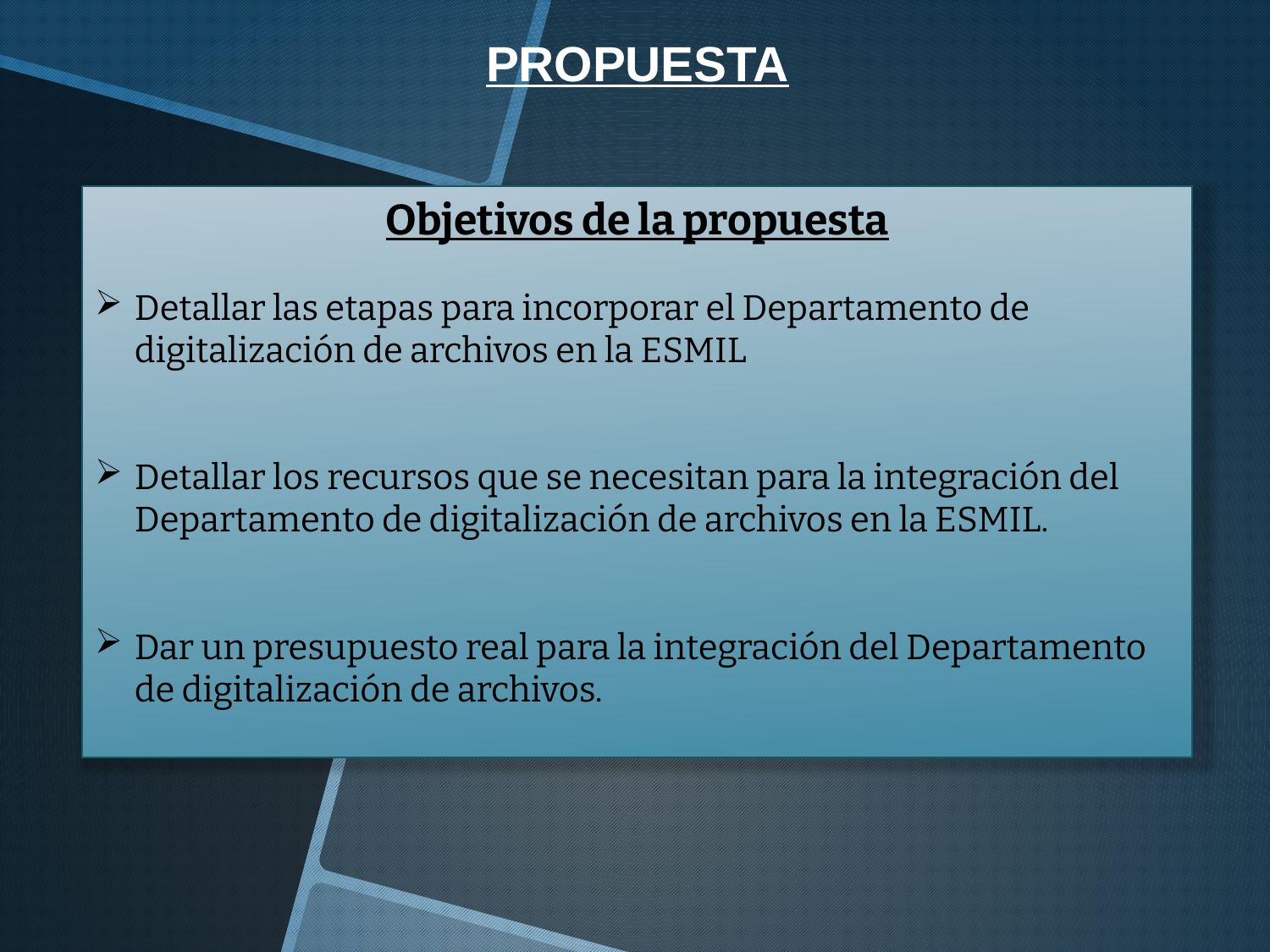

PROPUESTA
Objetivos de la propuesta

Detallar las etapas para incorporar el Departamento de digitalización de archivos en la ESMIL

Detallar los recursos que se necesitan para la integración del Departamento de digitalización de archivos en la ESMIL.

Dar un presupuesto real para la integración del Departamento de digitalización de archivos.